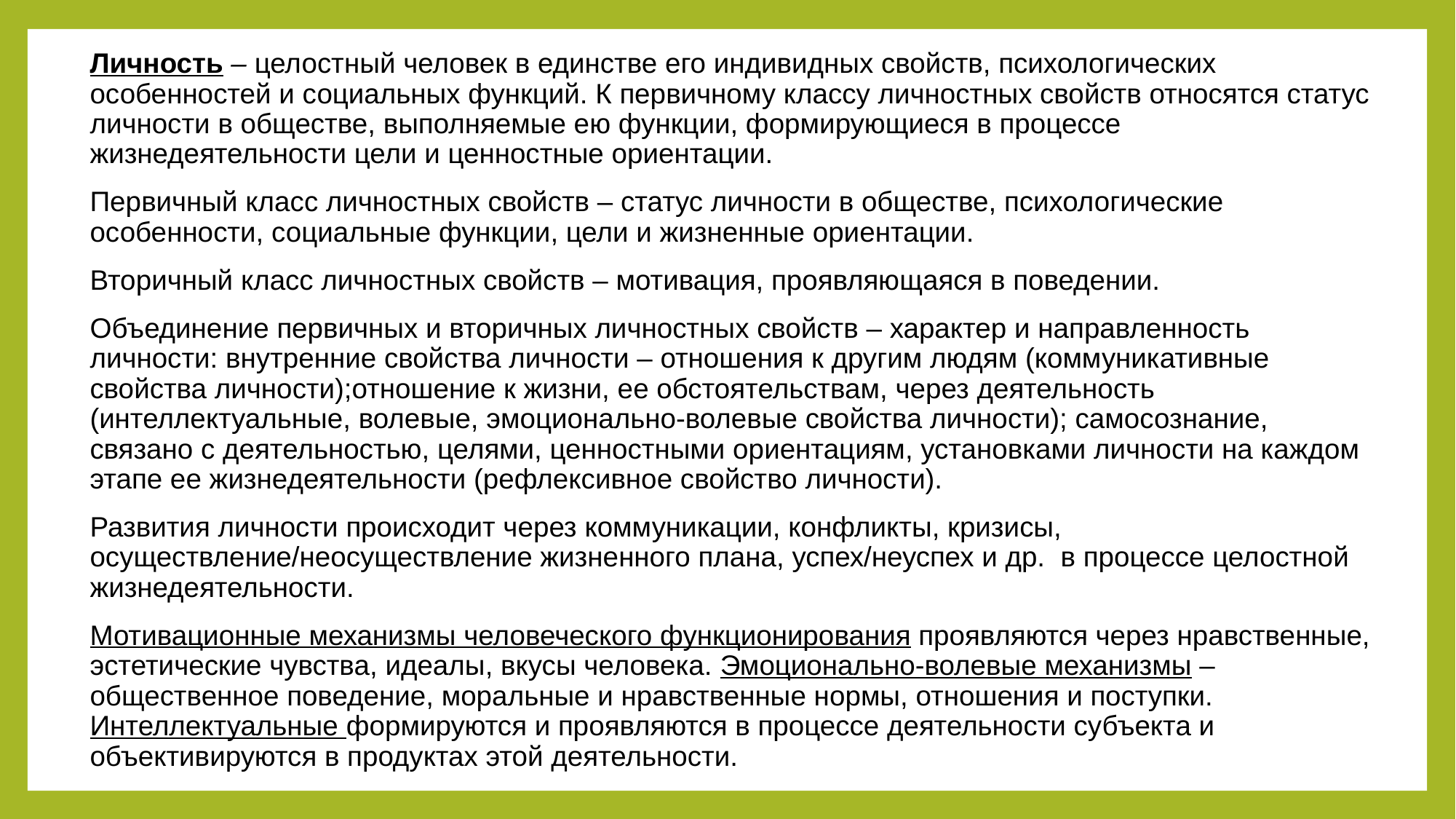

#
Личность – целостный человек в единстве его индивидных свойств, психологических особенностей и социальных функций. К первичному классу личностных свойств относятся статус личности в обществе, выполняемые ею функции, формирующиеся в процессе жизнедеятельности цели и ценностные ориентации.
Первичный класс личностных свойств – статус личности в обществе, психологические особенности, социальные функции, цели и жизненные ориентации.
Вторичный класс личностных свойств – мотивация, проявляющаяся в поведении.
Объединение первичных и вторичных личностных свойств – характер и направленность личности: внутренние свойства личности – отношения к другим людям (коммуникативные свойства личности);отношение к жизни, ее обстоятельствам, через деятельность (интеллектуальные, волевые, эмоционально-волевые свойства личности); самосознание, связано с деятельностью, целями, ценностными ориентациям, установками личности на каждом этапе ее жизнедеятельности (рефлексивное свойство личности).
Развития личности происходит через коммуникации, конфликты, кризисы, осуществление/неосуществление жизненного плана, успех/неуспех и др.  в процессе целостной жизнедеятельности.
Мотивационные механизмы человеческого функционирования проявляются через нравственные, эстетические чувства, идеалы, вкусы человека. Эмоционально-волевые механизмы – общественное поведение, моральные и нравственные нормы, отношения и поступки. Интеллектуальные формируются и проявляются в процессе деятельности субъекта и объективируются в продуктах этой деятельности.